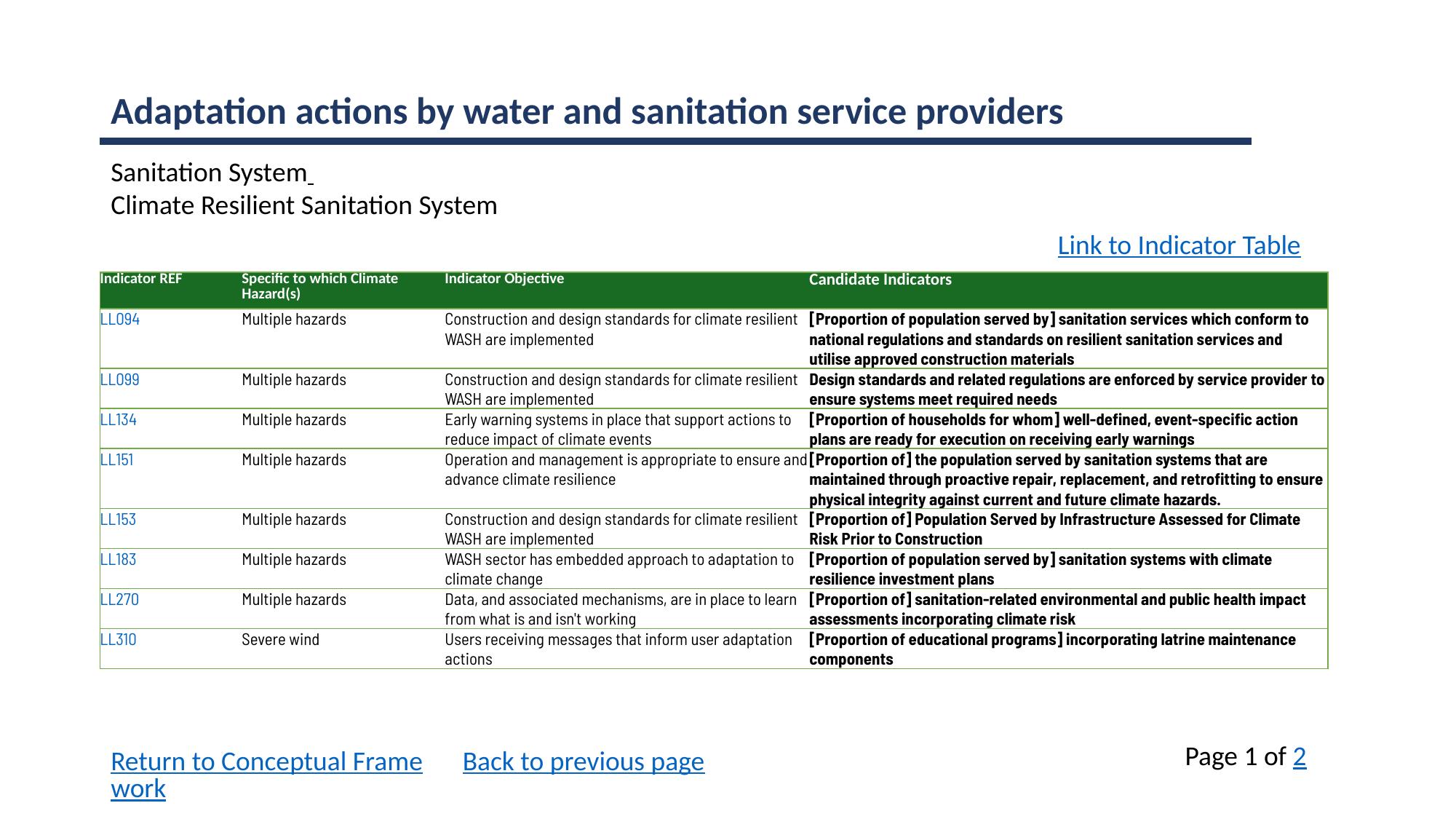

Adaptation actions by water and sanitation service providers
Sanitation System
Climate Resilient Sanitation System
Link to Indicator Table
| Indicator REF | Specific to which Climate Hazard(s) | Indicator Objective | Candidate Indicators |
| --- | --- | --- | --- |
| LL094 | Multiple hazards | Construction and design standards for climate resilient WASH are implemented | [Proportion of population served by] sanitation services which conform to national regulations and standards on resilient sanitation services and utilise approved construction materials |
| LL099 | Multiple hazards | Construction and design standards for climate resilient WASH are implemented | Design standards and related regulations are enforced by service provider to ensure systems meet required needs |
| LL134 | Multiple hazards | Early warning systems in place that support actions to reduce impact of climate events | [Proportion of households for whom] well-defined, event-specific action plans are ready for execution on receiving early warnings |
| LL151 | Multiple hazards | Operation and management is appropriate to ensure and advance climate resilience | [Proportion of] the population served by sanitation systems that are maintained through proactive repair, replacement, and retrofitting to ensure physical integrity against current and future climate hazards. |
| LL153 | Multiple hazards | Construction and design standards for climate resilient WASH are implemented | [Proportion of] Population Served by Infrastructure Assessed for Climate Risk Prior to Construction |
| LL183 | Multiple hazards | WASH sector has embedded approach to adaptation to climate change | [Proportion of population served by] sanitation systems with climate resilience investment plans |
| LL270 | Multiple hazards | Data, and associated mechanisms, are in place to learn from what is and isn't working | [Proportion of] sanitation-related environmental and public health impact assessments incorporating climate risk |
| LL310 | Severe wind | Users receiving messages that inform user adaptation actions | [Proportion of educational programs] incorporating latrine maintenance components |
Page 1 of 2
Return to Conceptual Framework
Back to previous page